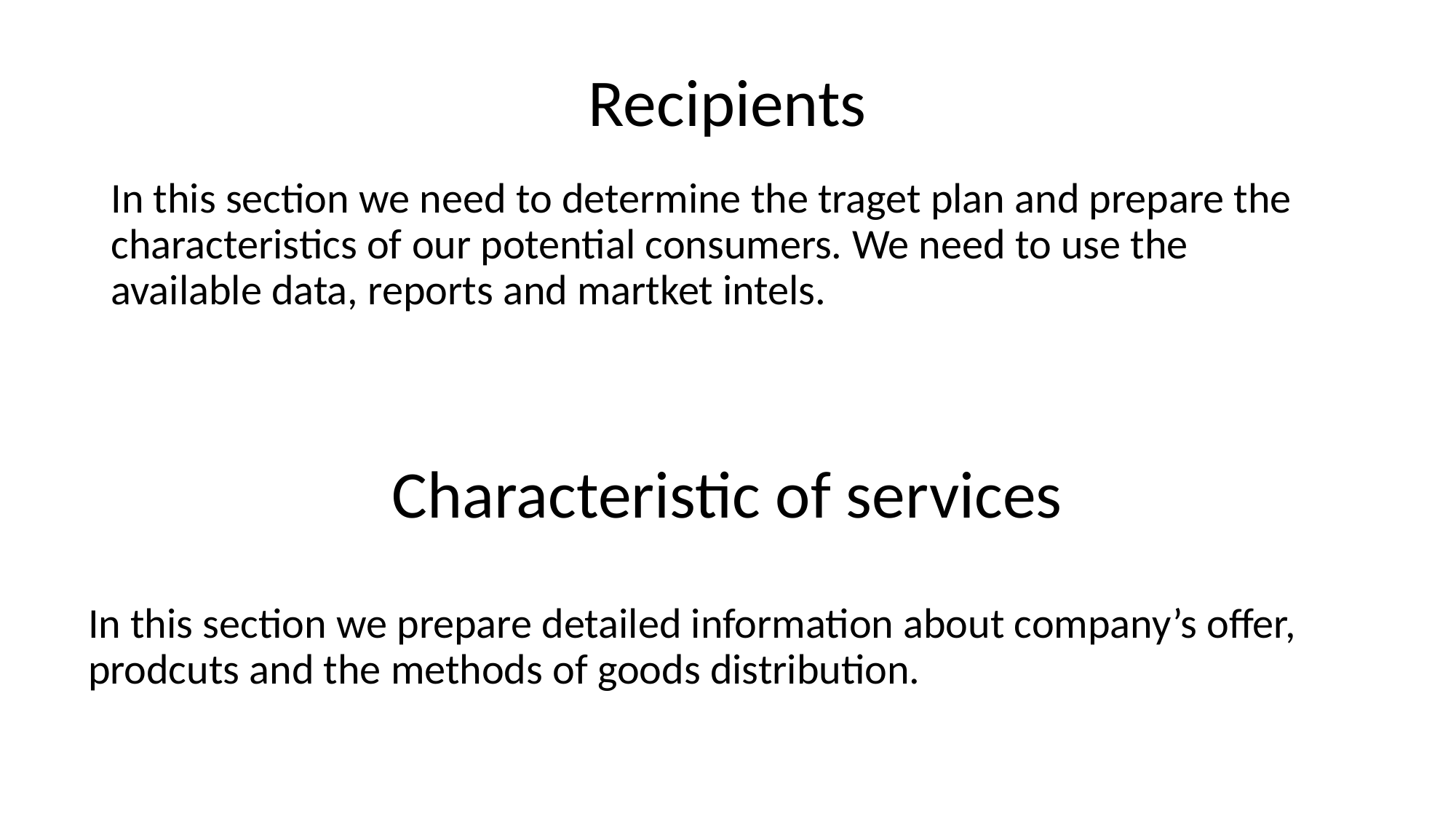

# Recipients
In this section we need to determine the traget plan and prepare the characteristics of our potential consumers. We need to use the available data, reports and martket intels.
Characteristic of services
In this section we prepare detailed information about company’s offer, prodcuts and the methods of goods distribution.